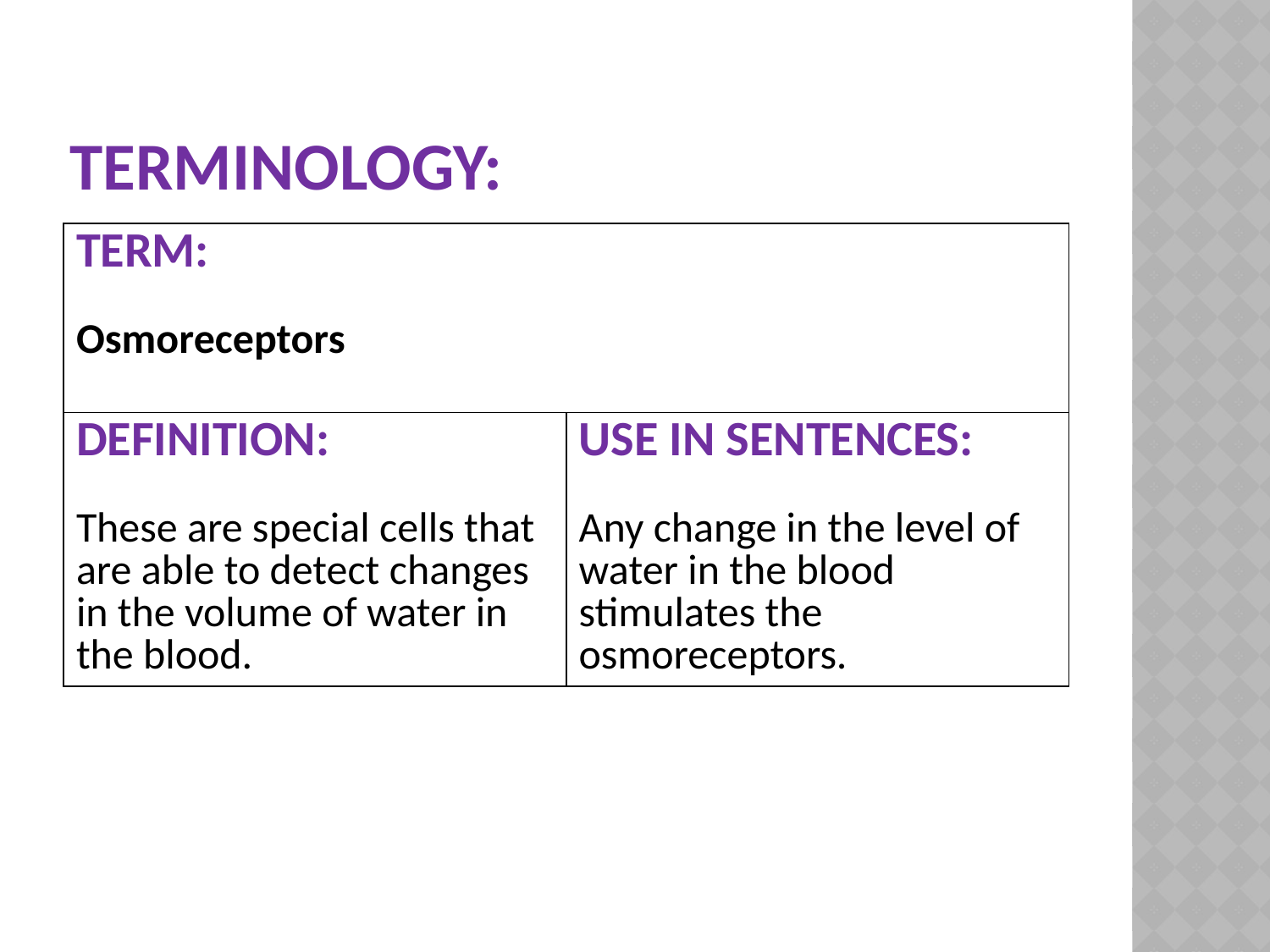

# Terminology:
| TERM: Osmoreceptors |  |
| --- | --- |
| DEFINITION: These are special cells that are able to detect changes in the volume of water in the blood. | USE IN SENTENCES: Any change in the level of water in the blood stimulates the osmoreceptors. |